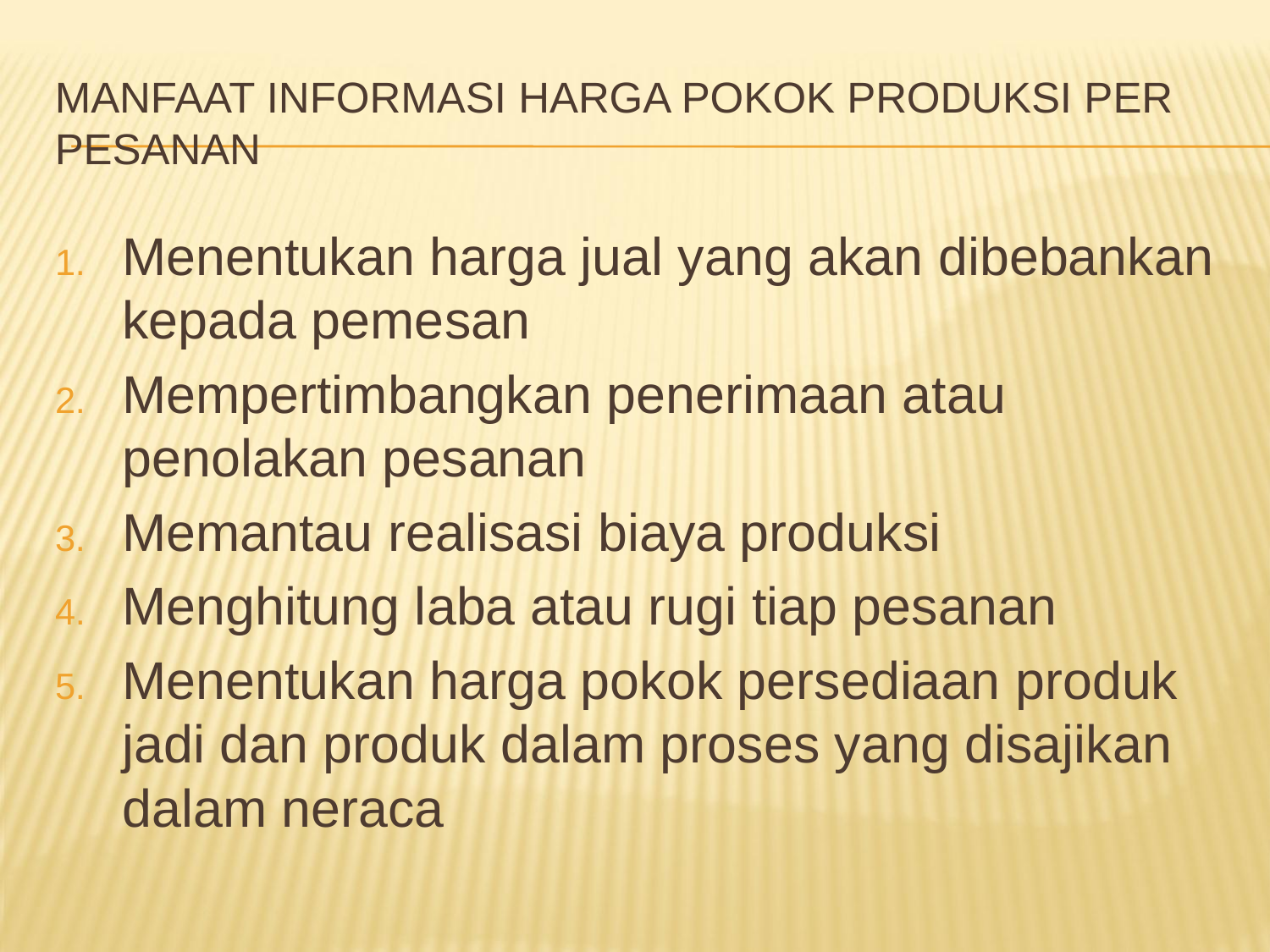

# Manfaat informasi harga pokok produksi per pesanan
Menentukan harga jual yang akan dibebankan kepada pemesan
Mempertimbangkan penerimaan atau penolakan pesanan
Memantau realisasi biaya produksi
Menghitung laba atau rugi tiap pesanan
Menentukan harga pokok persediaan produk jadi dan produk dalam proses yang disajikan dalam neraca